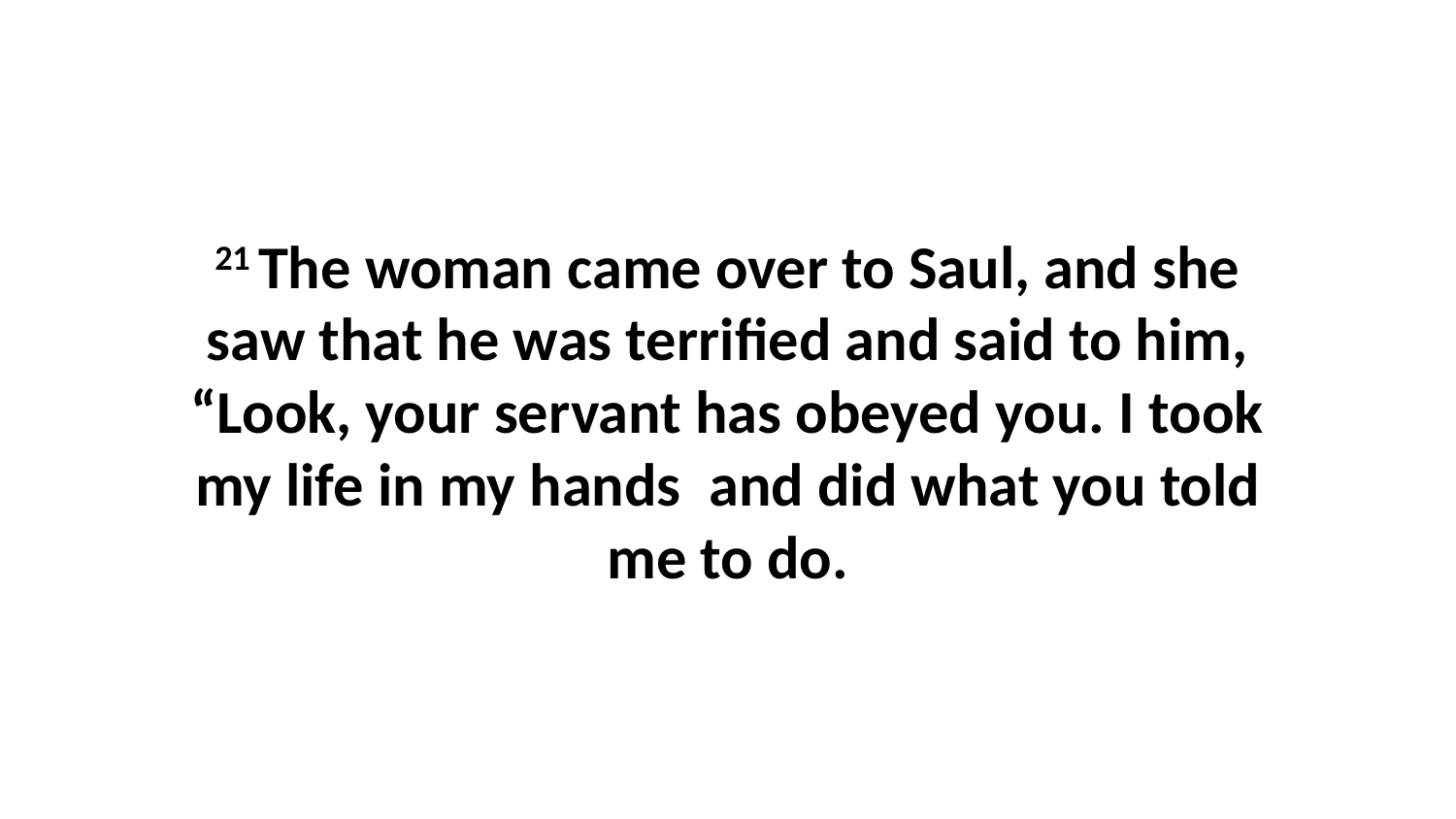

21 The woman came over to Saul, and she saw that he was terrified and said to him, “Look, your servant has obeyed you. I took my life in my hands  and did what you told me to do.